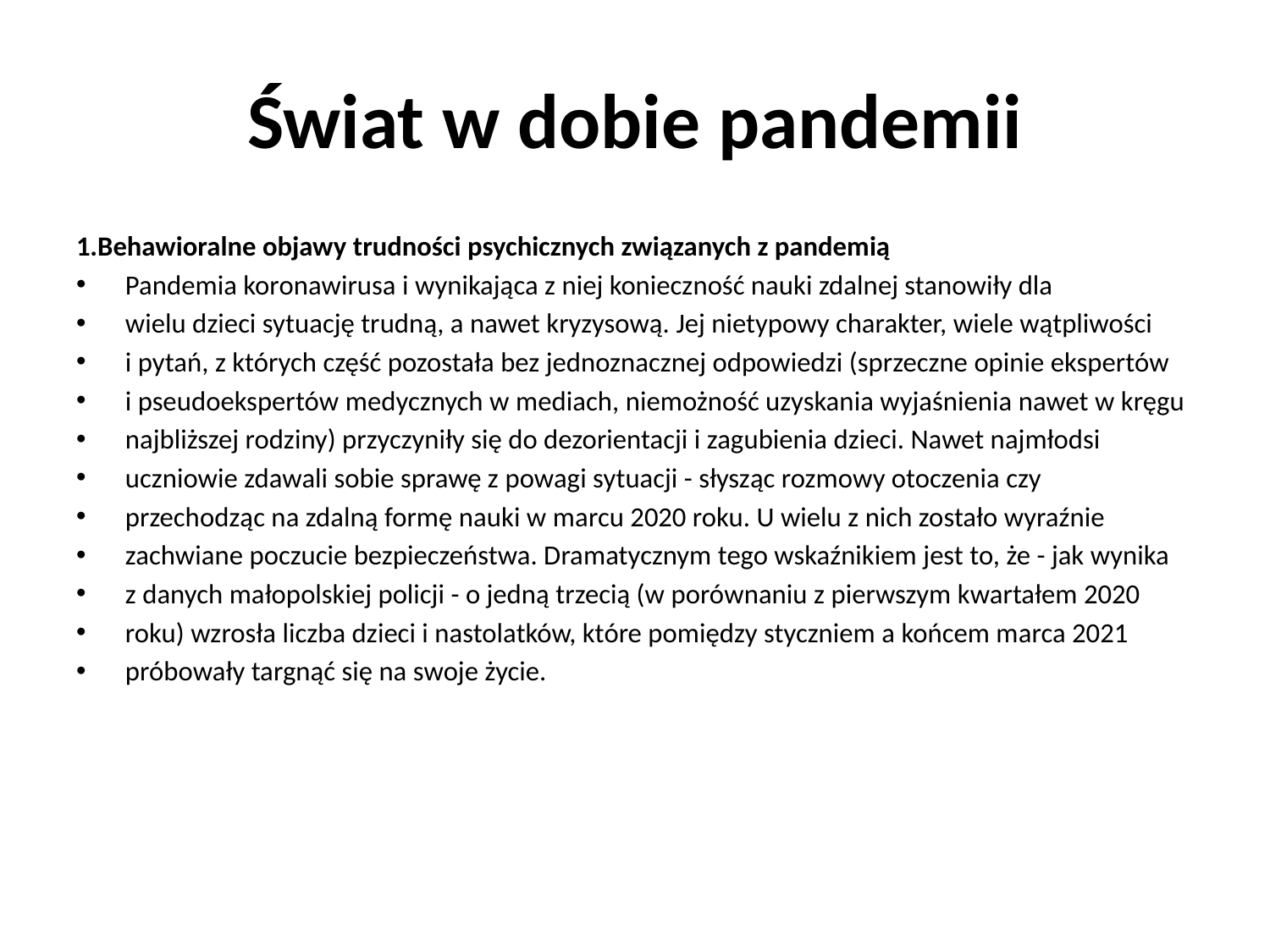

# Świat w dobie pandemii
1.Behawioralne objawy trudności psychicznych związanych z pandemią
Pandemia koronawirusa i wynikająca z niej konieczność nauki zdalnej stanowiły dla
wielu dzieci sytuację trudną, a nawet kryzysową. Jej nietypowy charakter, wiele wątpliwości
i pytań, z których część pozostała bez jednoznacznej odpowiedzi (sprzeczne opinie ekspertów
i pseudoekspertów medycznych w mediach, niemożność uzyskania wyjaśnienia nawet w kręgu
najbliższej rodziny) przyczyniły się do dezorientacji i zagubienia dzieci. Nawet najmłodsi
uczniowie zdawali sobie sprawę z powagi sytuacji - słysząc rozmowy otoczenia czy
przechodząc na zdalną formę nauki w marcu 2020 roku. U wielu z nich zostało wyraźnie
zachwiane poczucie bezpieczeństwa. Dramatycznym tego wskaźnikiem jest to, że - jak wynika
z danych małopolskiej policji - o jedną trzecią (w porównaniu z pierwszym kwartałem 2020
roku) wzrosła liczba dzieci i nastolatków, które pomiędzy styczniem a końcem marca 2021
próbowały targnąć się na swoje życie.